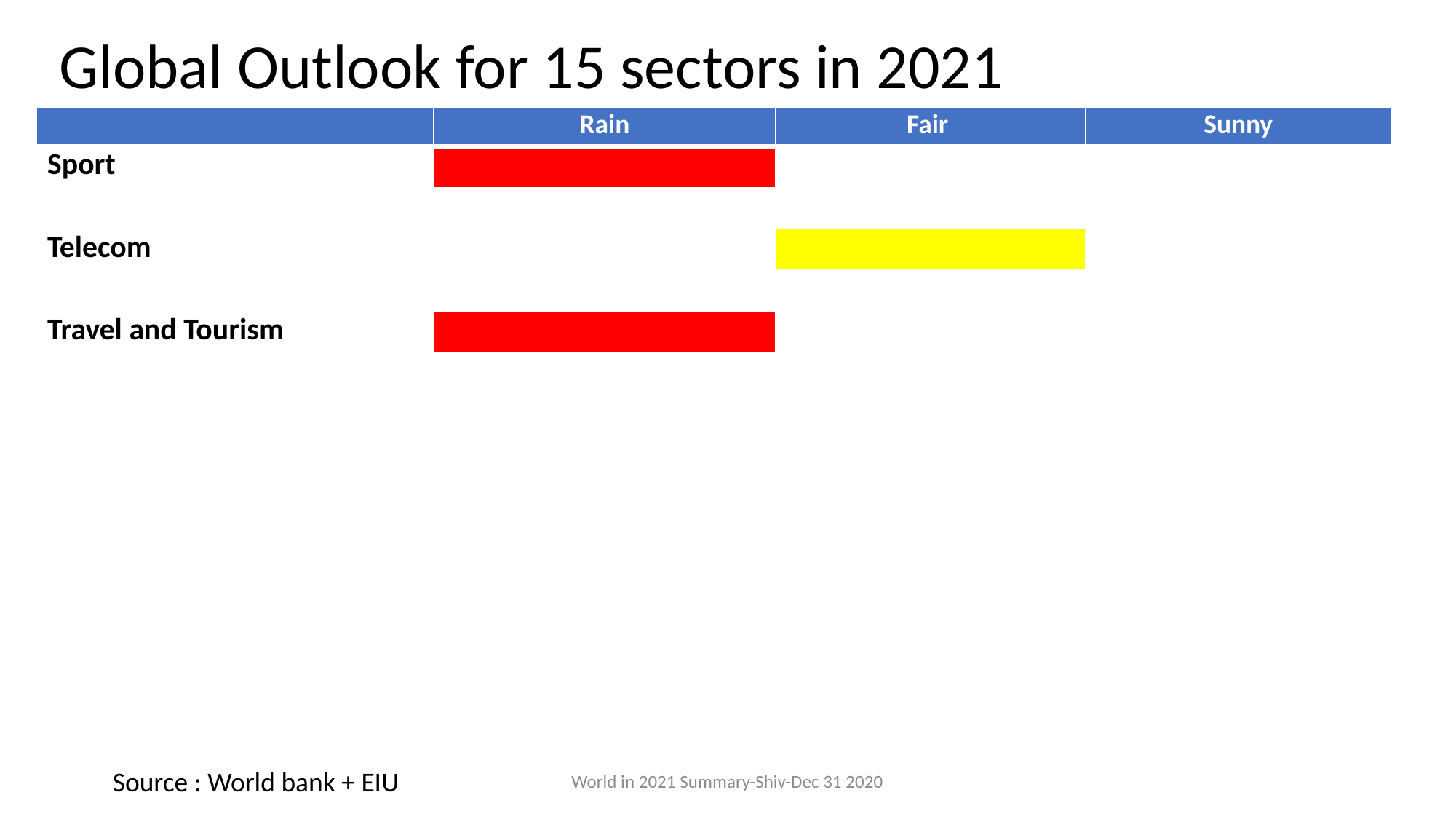

# Global Outlook for 15 sectors in 2021
|  | Rain | Fair | Sunny |
| --- | --- | --- | --- |
| Sport |  |  |  |
|  |  |  |  |
| Telecom |  |  |  |
|  |  |  |  |
| Travel and Tourism |  |  |  |
|  |  |  |  |
|  |  |  |  |
|  |  |  |  |
|  |  |  |  |
|  |  |  |  |
|  |  |  |  |
|  |  |  |  |
Source : World bank + EIU
World in 2021 Summary-Shiv-Dec 31 2020